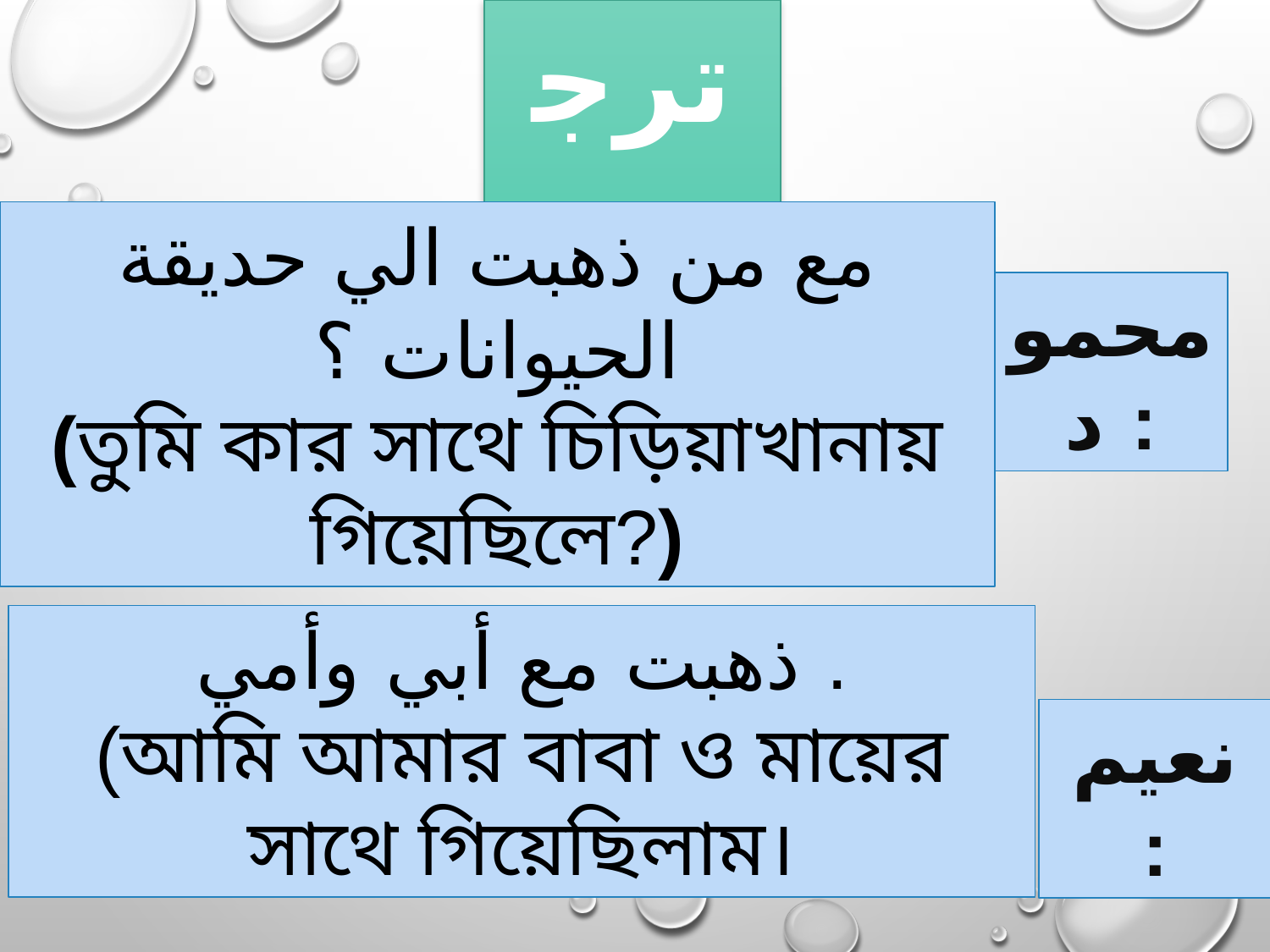

ترجمة
مع من ذهبت الي حديقة الحيوانات ؟
(তুমি কার সাথে চিড়িয়াখানায় গিয়েছিলে?)
محمود :
ذهبت مع أبي وأمي .
(আমি আমার বাবা ও মায়ের সাথে গিয়েছিলাম।
نعيم :